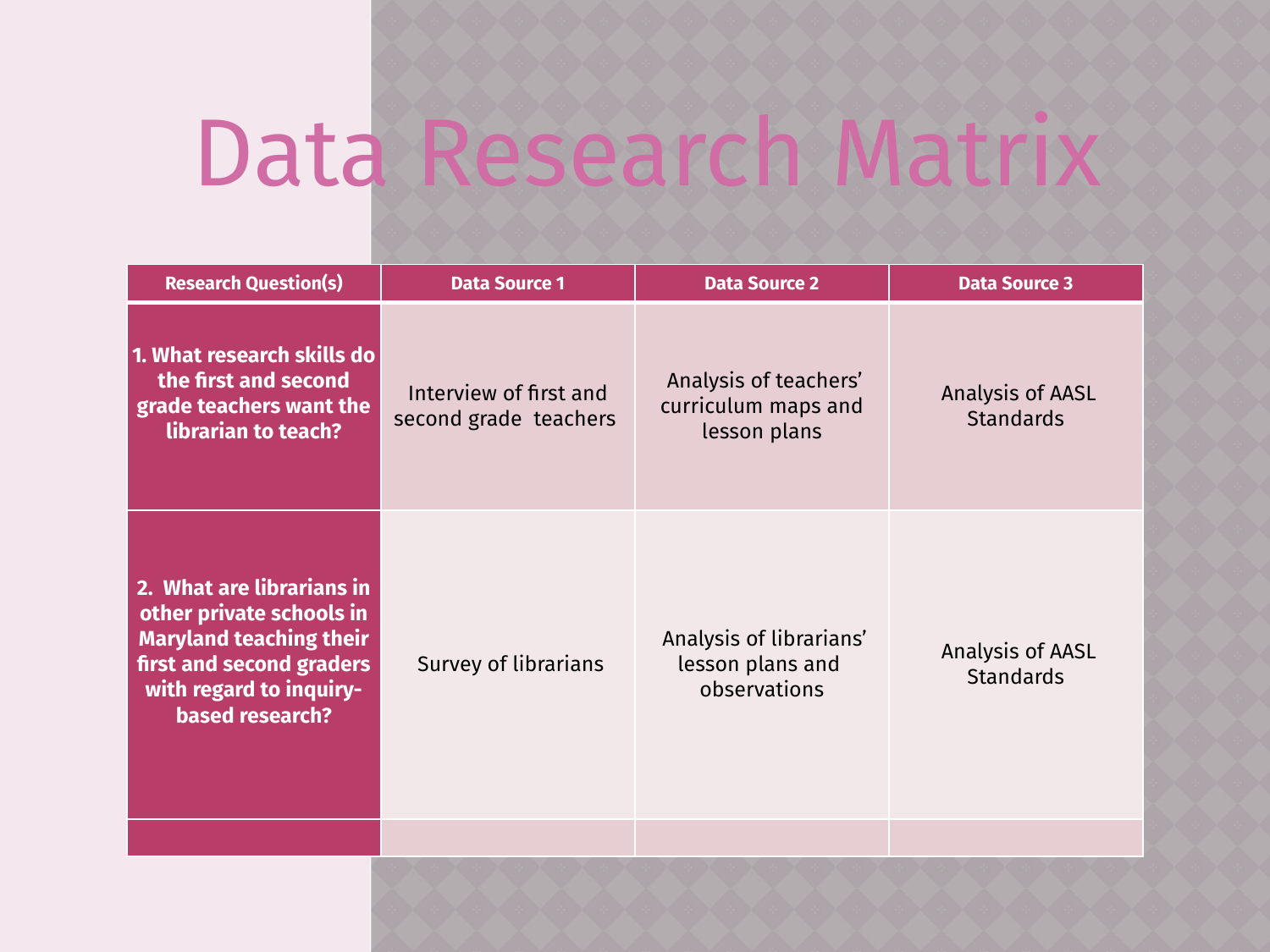

Data Research Matrix
| Research Question(s) | Data Source 1 | Data Source 2 | Data Source 3 |
| --- | --- | --- | --- |
| 1. What research skills do the first and second grade teachers want the librarian to teach? | Interview of first and second grade teachers | Analysis of teachers’ curriculum maps and lesson plans | Analysis of AASL Standards |
| 2. What are librarians in other private schools in Maryland teaching their first and second graders with regard to inquiry-based research? | Survey of librarians | Analysis of librarians’ lesson plans and observations | Analysis of AASL Standards |
|  |  |  |  |